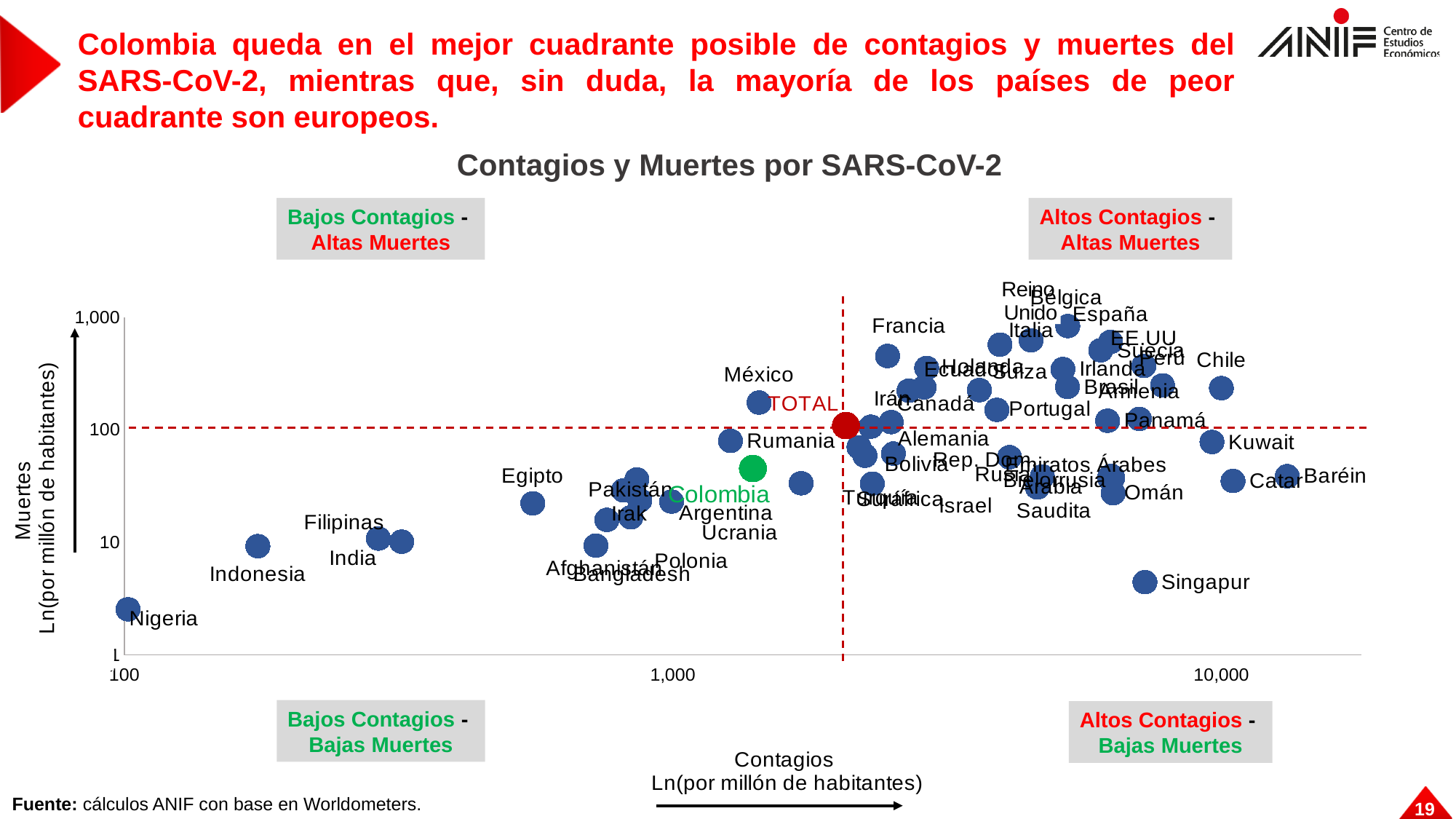

Colombia queda en el mejor cuadrante posible de contagios y muertes del SARS-CoV-2, mientras que, sin duda, la mayoría de los países de peor cuadrante son europeos.
Contagios y Muertes por SARS-CoV-2
Bajos Contagios -
Altas Muertes
Altos Contagios -
Altas Muertes

### Chart

| Category |  |
|---|---|
Bajos Contagios -
Bajas Muertes
Altos Contagios -
Bajas Muertes
Fuente: cálculos ANIF con base en Worldometers.
19